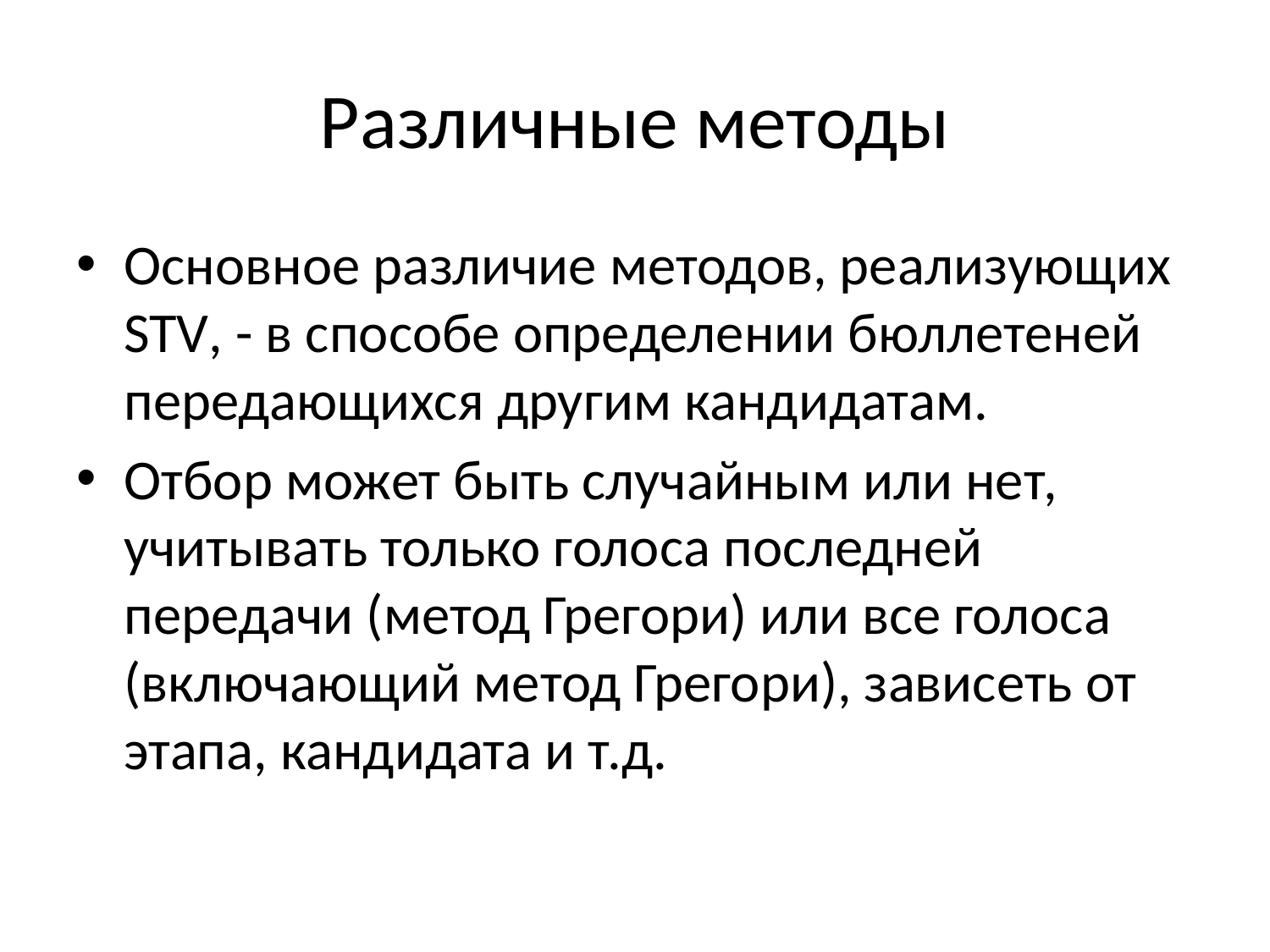

# Различные методы
Основное различие методов, реализующих STV, - в способе определении бюллетеней передающихся другим кандидатам.
Отбор может быть случайным или нет, учитывать только голоса последней  передачи (метод Грегори) или все голоса (включающий метод Грегори), зависеть от этапа, кандидата и т.д.